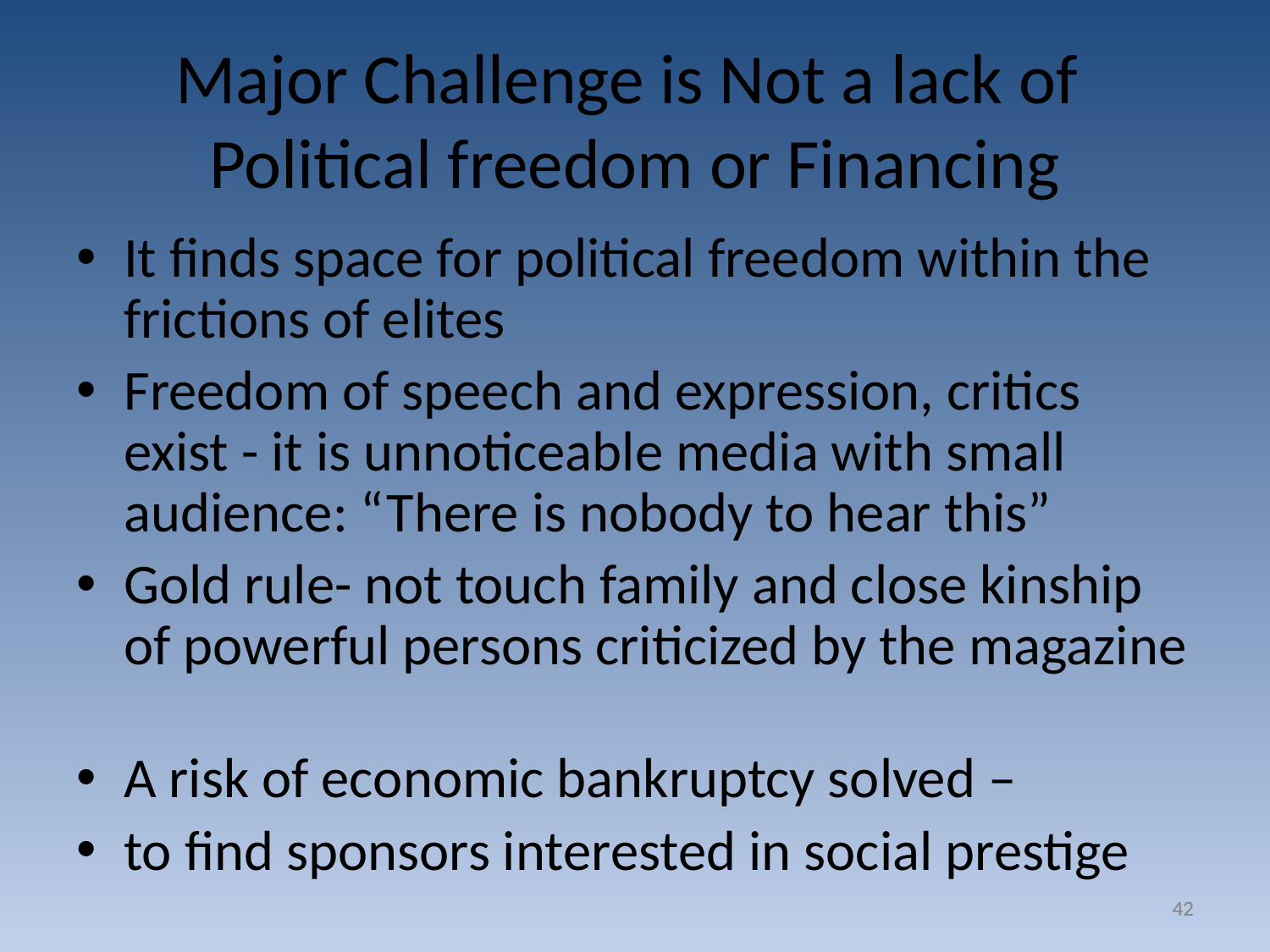

# Major Challenge is Not a lack of  Political freedom or Financing
It finds space for political freedom within the frictions of elites
Freedom of speech and expression, critics exist - it is unnoticeable media with small audience: “There is nobody to hear this”
Gold rule- not touch family and close kinship of powerful persons criticized by the magazine
A risk of economic bankruptcy solved –
to find sponsors interested in social prestige
42
42